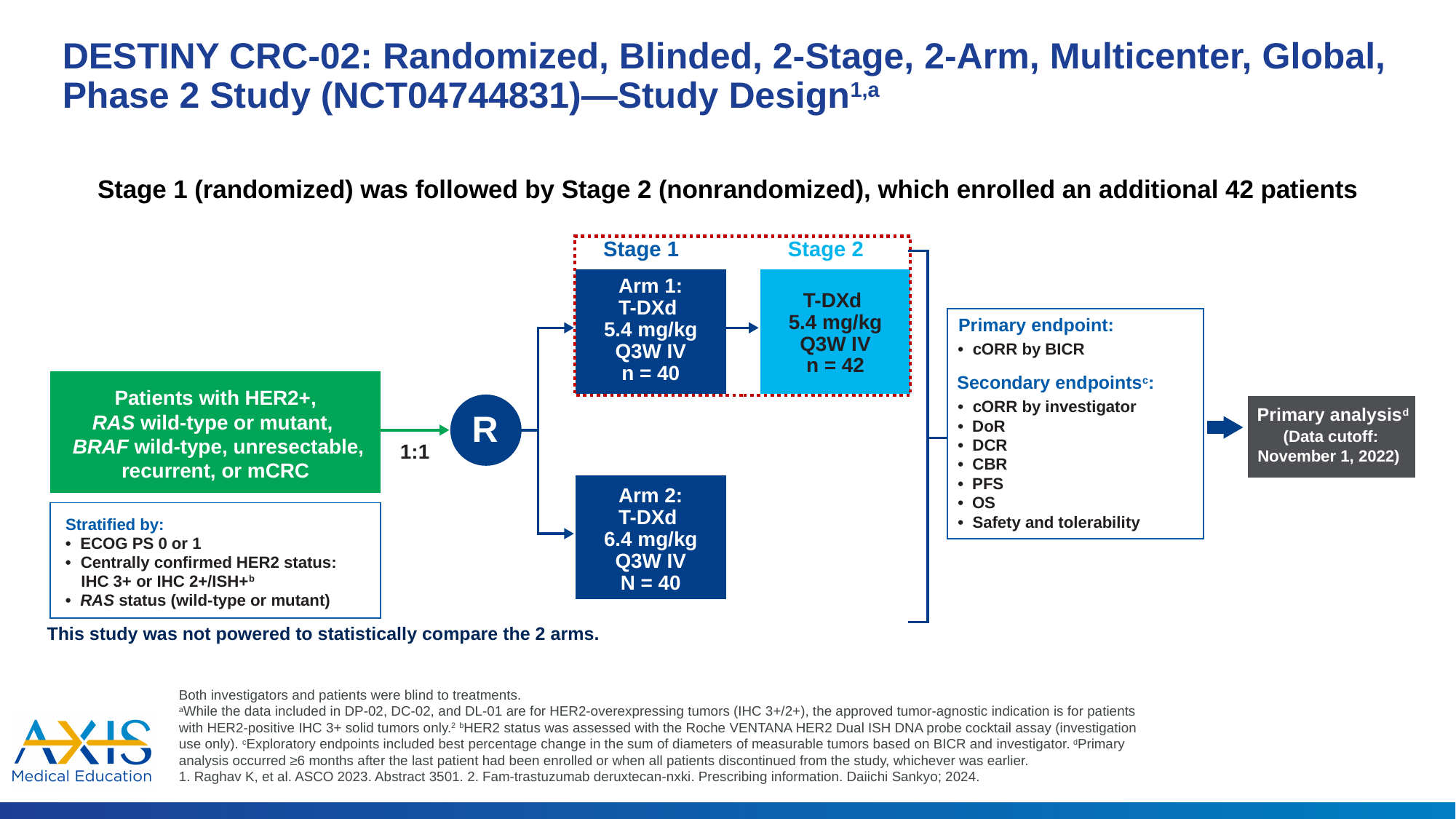

# DESTINY CRC-02: Randomized, Blinded, 2-Stage, 2-Arm, Multicenter, Global, Phase 2 Study (NCT04744831)—Study Design1,a
Stage 1 (randomized) was followed by Stage 2 (nonrandomized), which enrolled an additional 42 patients
Stage 1
Stage 2

Arm 1:

T-DXd
T-DXd
5.4 mg/kg
Primary endpoint:

5.4 mg/kg

Q3W IV
Q3W IV
•

cORR by BICR
n = 42
n = 40
Secondary endpointsc:

Patients with HER2+,
RAS wild-type or mutant,
 BRAF wild-type, unresectable,
recurrent, or mCRC
•

cORR by investigator

Primary analysisd
R
•

DoR

(Data cutoff:
November 1, 2022)

•

DCR

1:1

•

CBR
•

PFS

Arm 2:
•

OS
T-DXd

•

Safety and tolerability
Stratified by:
6.4 mg/kg
•

ECOG PS 0 or 1
Q3W IV
•

Centrally confirmed HER2 status:
N = 40

IHC 3+ or IHC 2+/ISH+b
•

RAS status (wild-type or mutant)

This study was not powered to statistically compare the 2 arms.
Both investigators and patients were blind to treatments.
aWhile the data included in DP-02, DC-02, and DL-01 are for HER2-overexpressing tumors (IHC 3+/2+), the approved tumor-agnostic indication is for patients with HER2-positive IHC 3+ solid tumors only.2 bHER2 status was assessed with the Roche VENTANA HER2 Dual ISH DNA probe cocktail assay (investigation use only). cExploratory endpoints included best percentage change in the sum of diameters of measurable tumors based on BICR and investigator. dPrimary analysis occurred ≥6 months after the last patient had been enrolled or when all patients discontinued from the study, whichever was earlier.
1. Raghav K, et al. ASCO 2023. Abstract 3501. 2. Fam-trastuzumab deruxtecan-nxki. Prescribing information. Daiichi Sankyo; 2024.